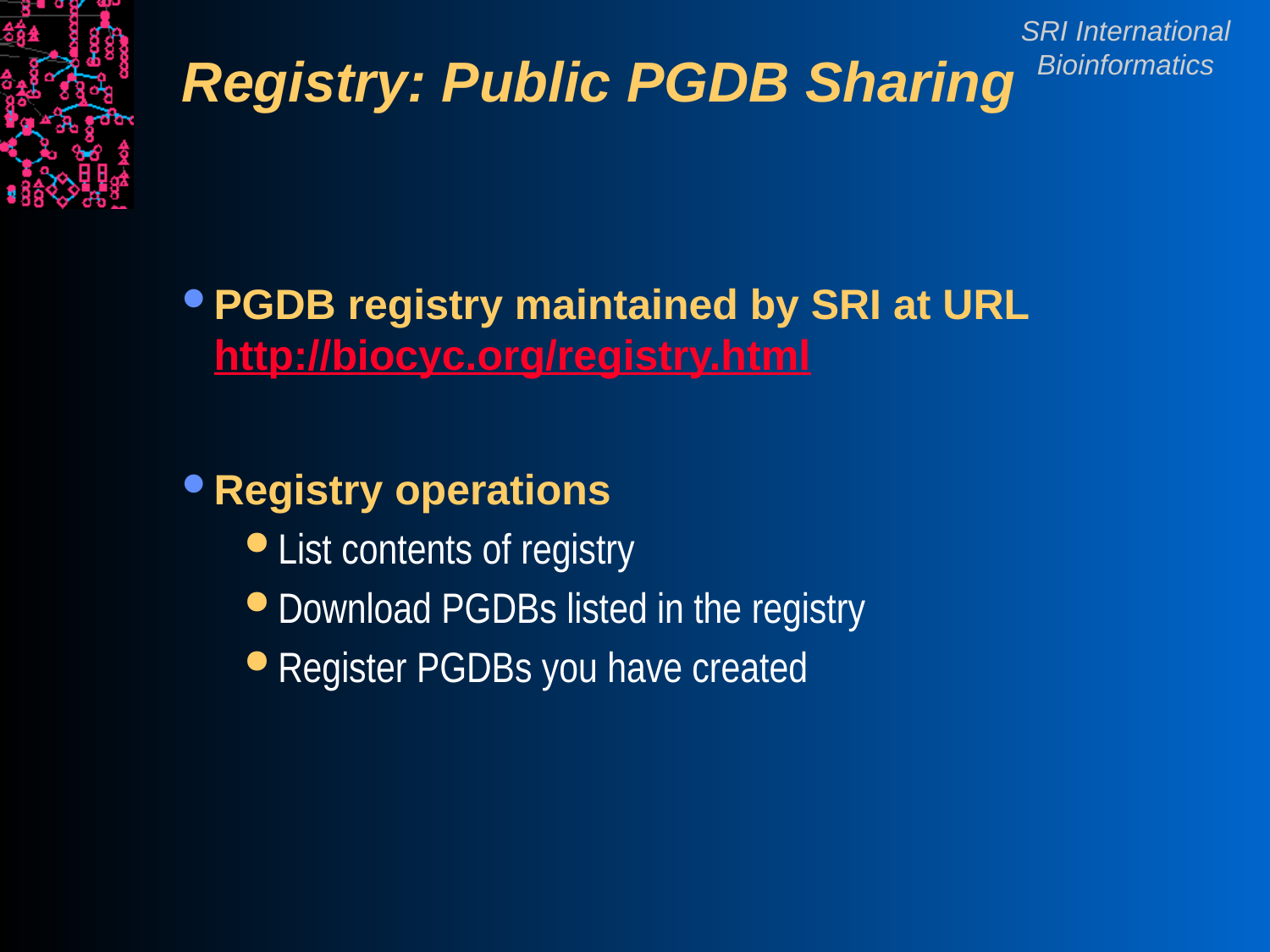

# Registry: Public PGDB Sharing

PGDB registry maintained by SRI at URL   http://biocyc.org/registry.html

Registry operations
List contents of registry
Download PGDBs listed in the registry
Register PGDBs you have created